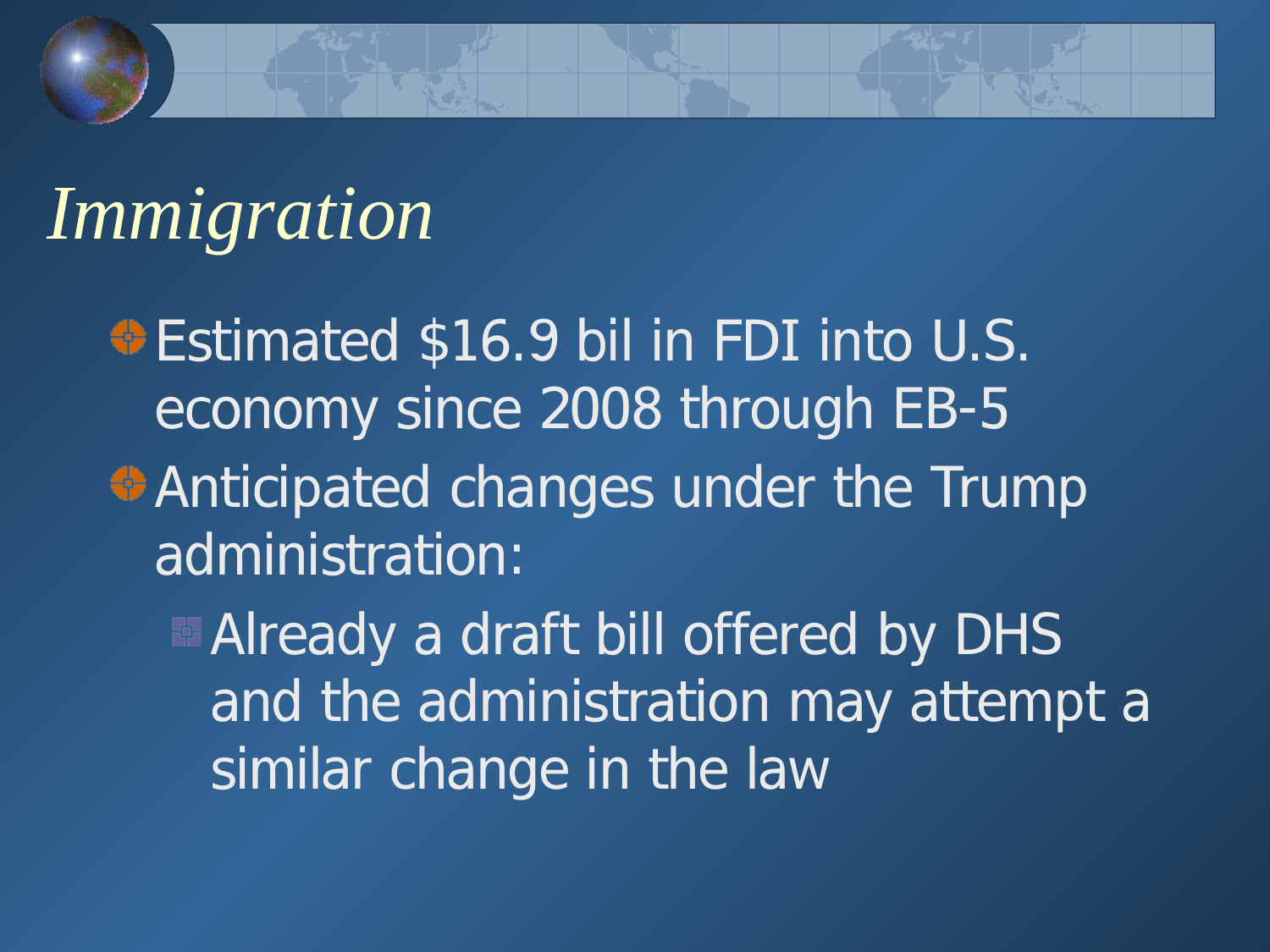

# Immigration
Estimated $16.9 bil in FDI into U.S. economy since 2008 through EB-5
Anticipated changes under the Trump administration:
Already a draft bill offered by DHS and the administration may attempt a similar change in the law